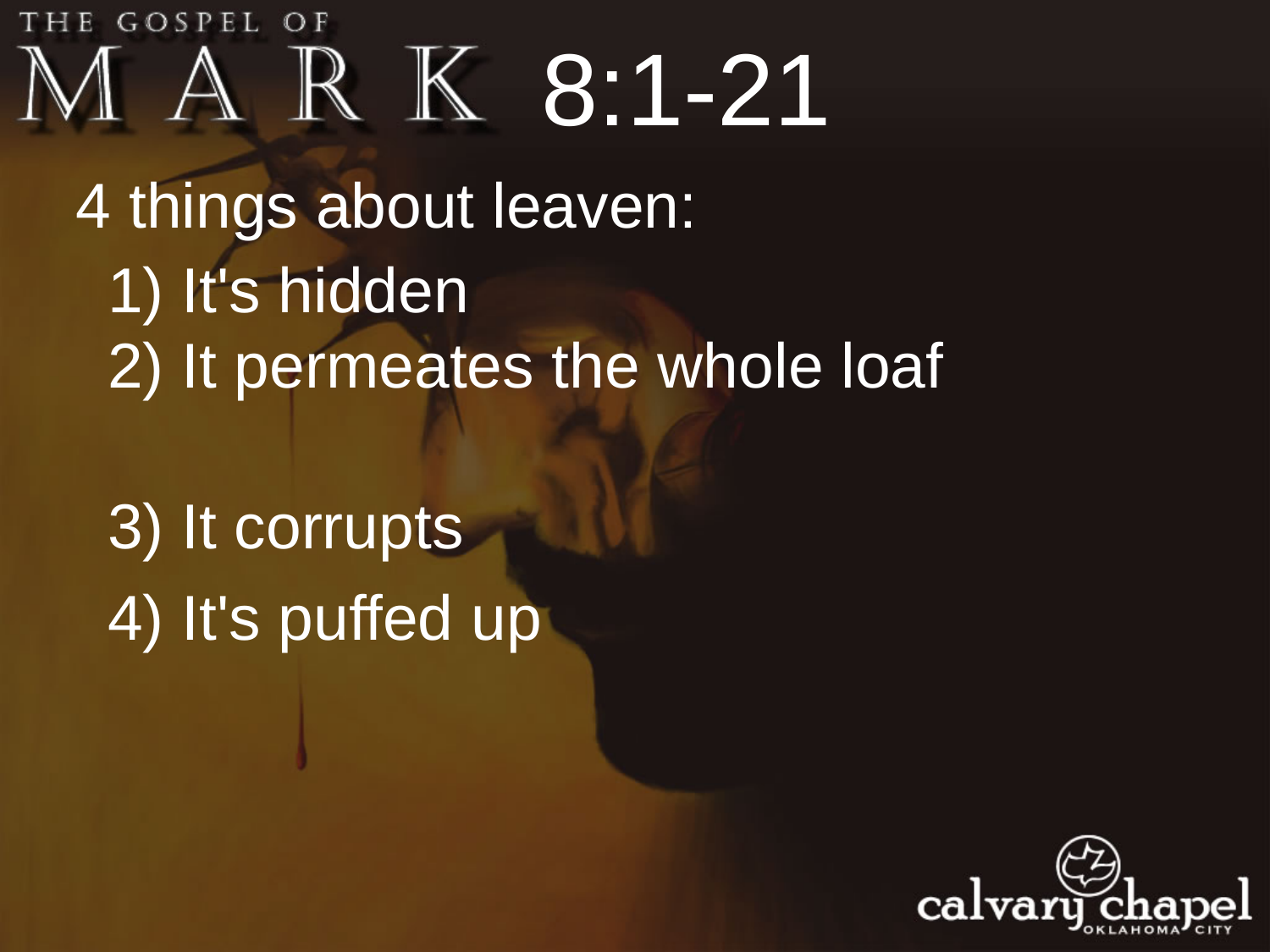

8:1-21
4 things about leaven:
1) It's hidden
2) It permeates the whole loaf
3) It corrupts
4) It's puffed up